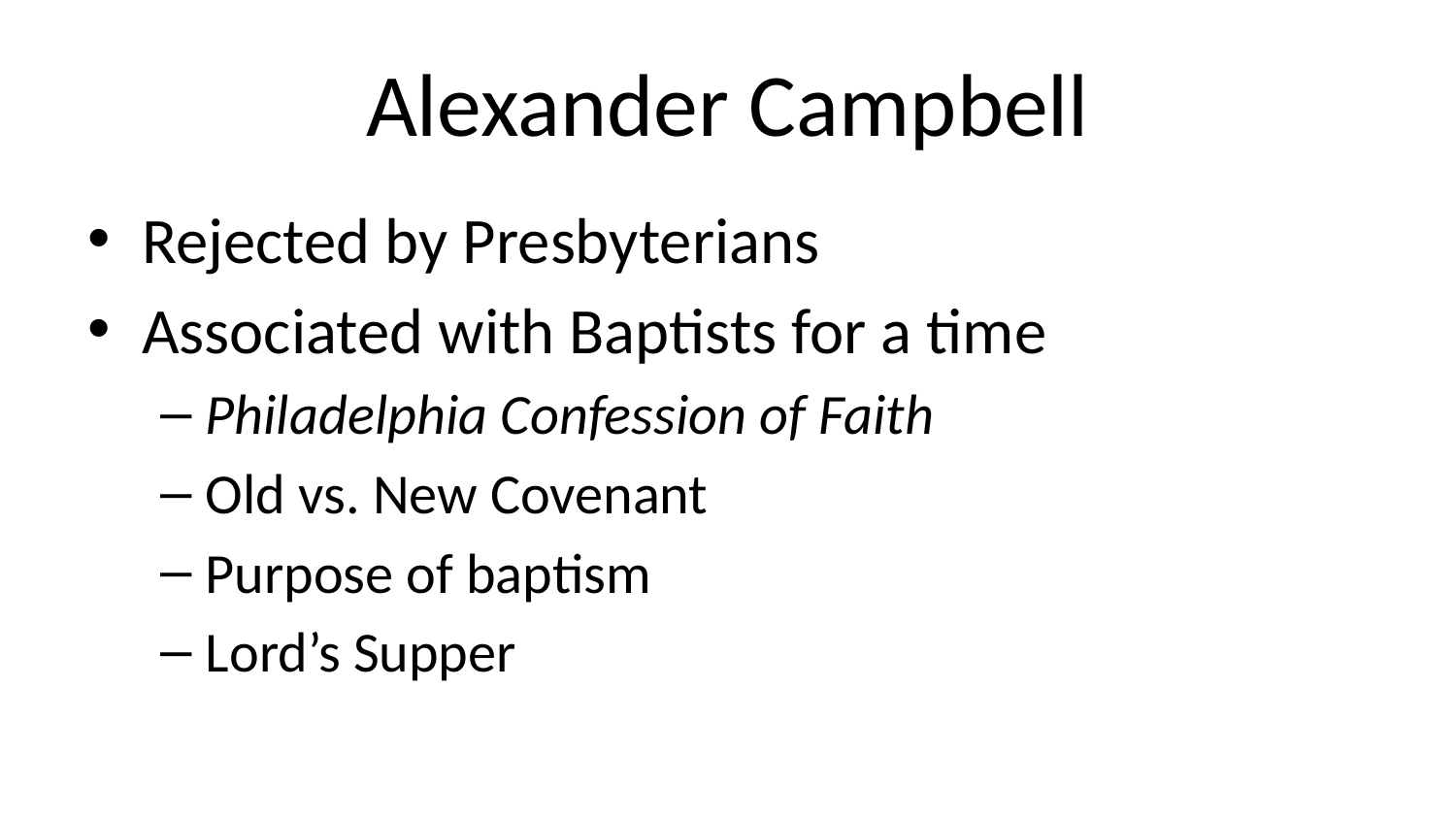

# Alexander Campbell
Rejected by Presbyterians
Associated with Baptists for a time
Philadelphia Confession of Faith
Old vs. New Covenant
Purpose of baptism
Lord’s Supper